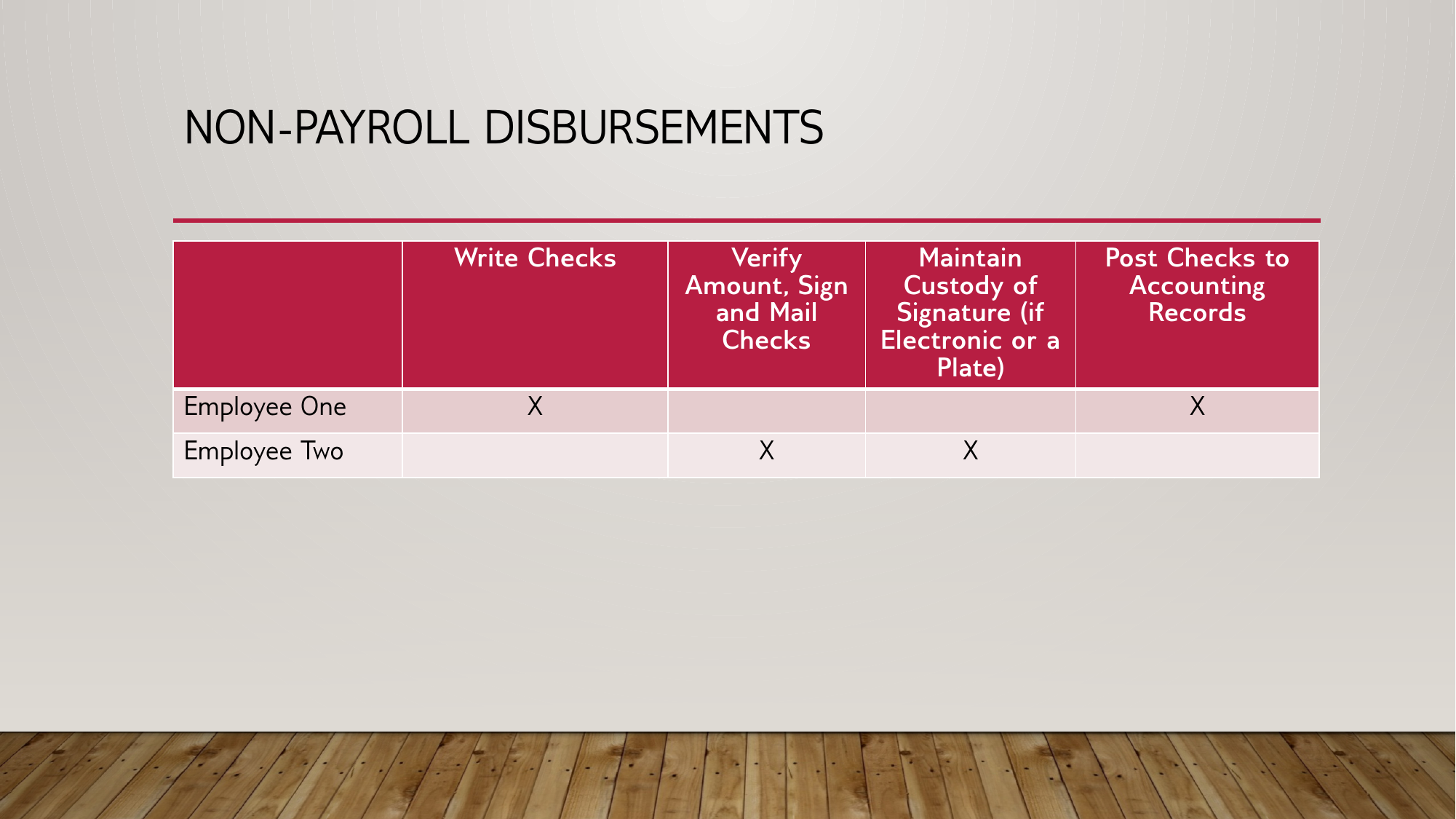

# Non-Payroll disbursements
|  | Write Checks | Verify Amount, Sign and Mail Checks | Maintain Custody of Signature (if Electronic or a Plate) | Post Checks to Accounting Records |
| --- | --- | --- | --- | --- |
| Employee One | X |  |  | X |
| Employee Two |  | X | X |  |